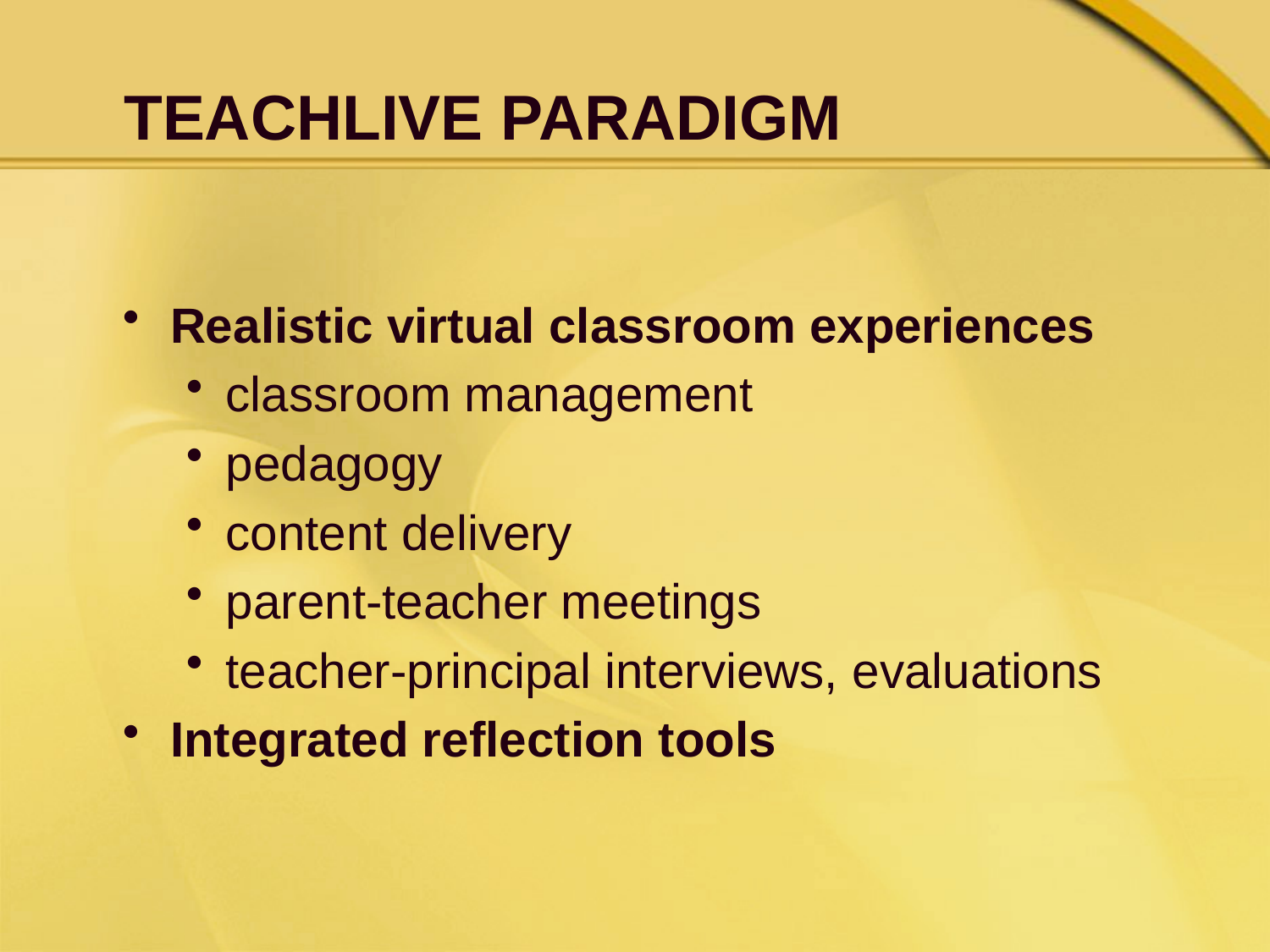

# TeachLivE Paradigm

Realistic virtual classroom experiences
classroom management
pedagogy
content delivery
parent-teacher meetings
teacher-principal interviews, evaluations
Integrated reflection tools